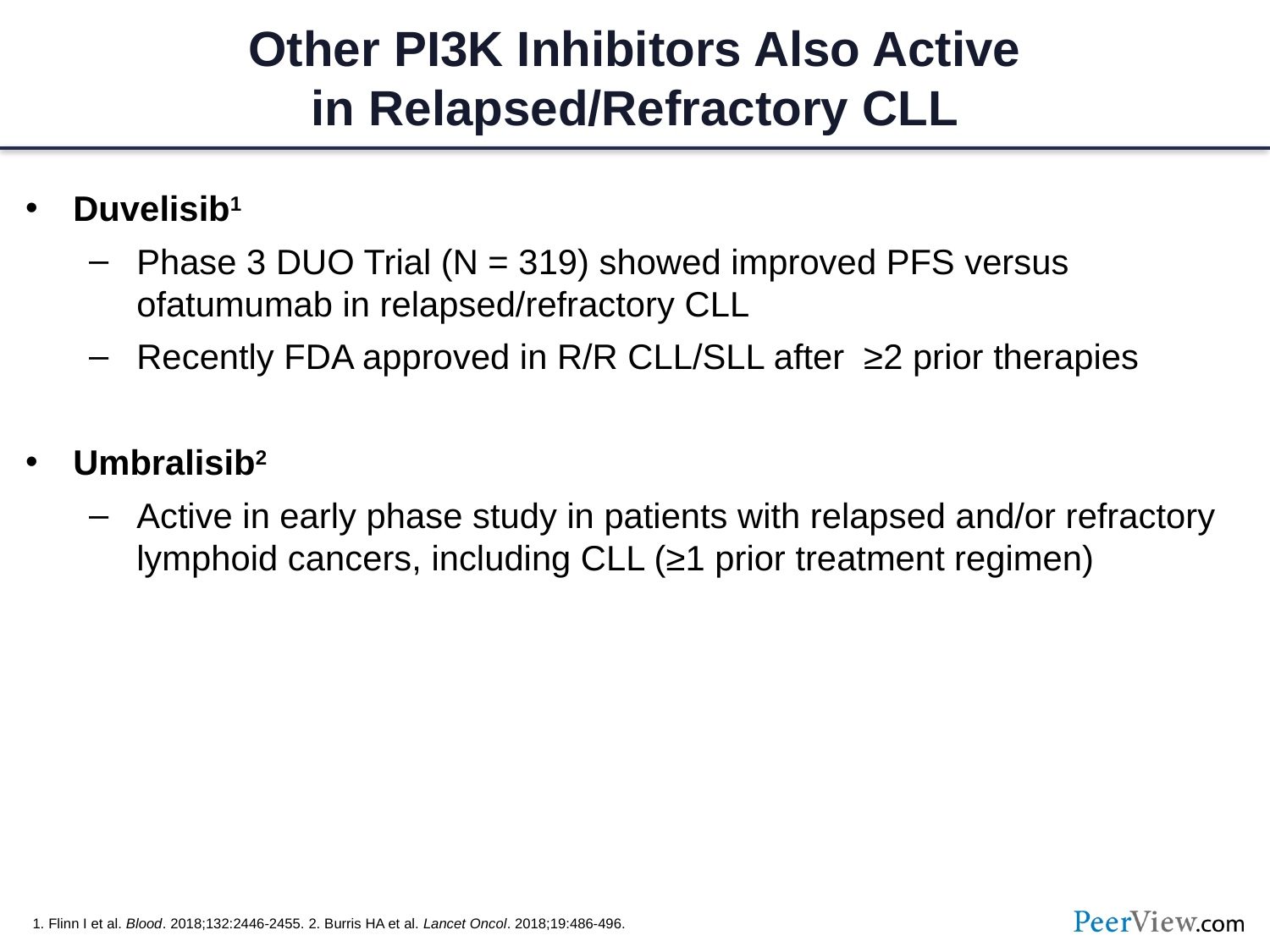

# Other PI3K Inhibitors Also Active in Relapsed/Refractory CLL
Duvelisib1
Phase 3 DUO Trial (N = 319) showed improved PFS versus ofatumumab in relapsed/refractory CLL
Recently FDA approved in R/R CLL/SLL after  ≥2 prior therapies

Umbralisib2
Active in early phase study in patients with relapsed and/or refractory lymphoid cancers, including CLL (≥1 prior treatment regimen)

1. Flinn I et al. Blood. 2018;132:2446-2455. 2. Burris HA et al. Lancet Oncol. 2018;19:486-496.